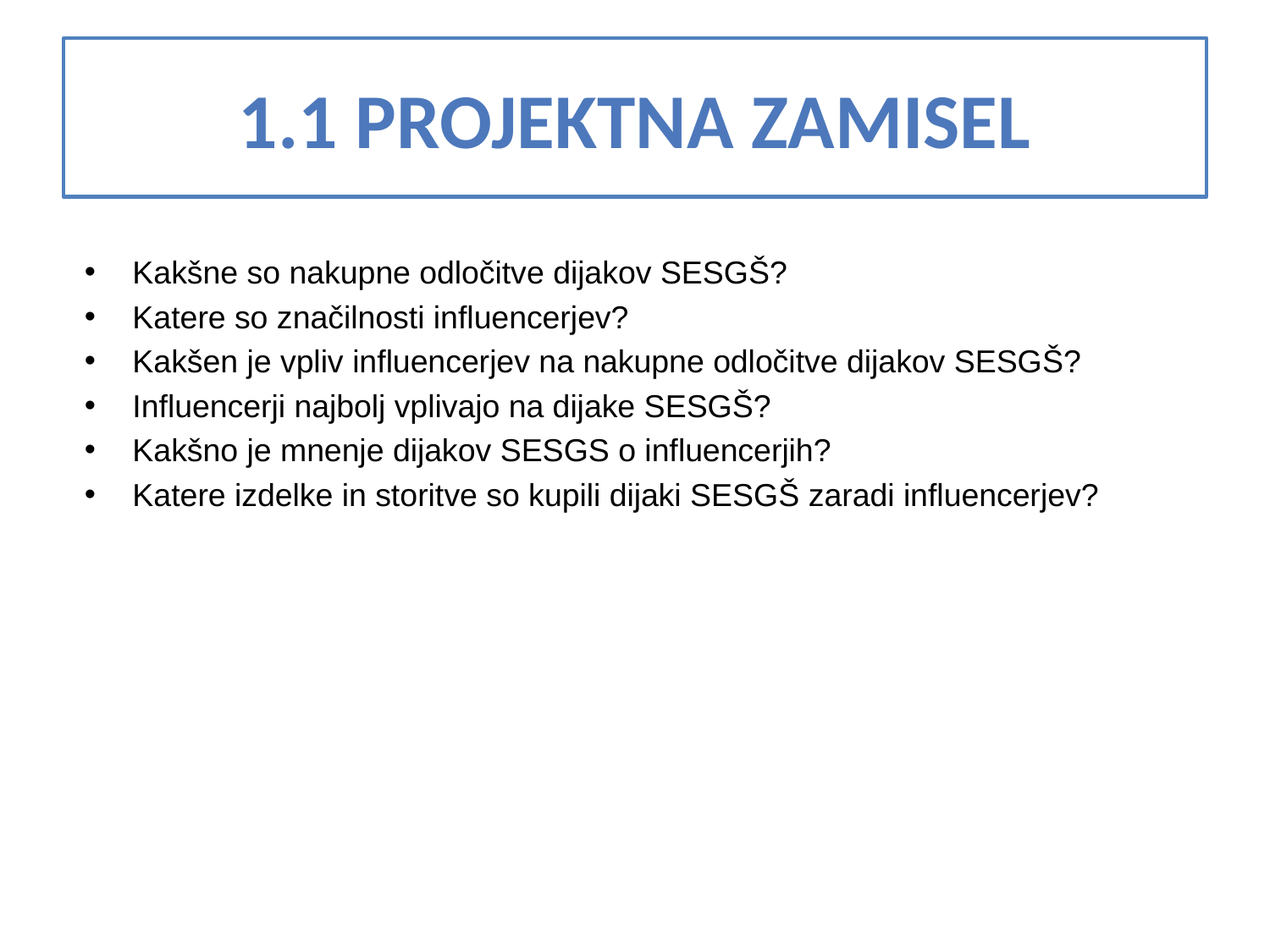

# 1.1 Projektna zamisel
Kakšne so nakupne odločitve dijakov SESGŠ?
Katere so značilnosti influencerjev?
Kakšen je vpliv influencerjev na nakupne odločitve dijakov SESGŠ?
Influencerji najbolj vplivajo na dijake SESGŠ?
Kakšno je mnenje dijakov SESGS o influencerjih?
Katere izdelke in storitve so kupili dijaki SESGŠ zaradi influencerjev?